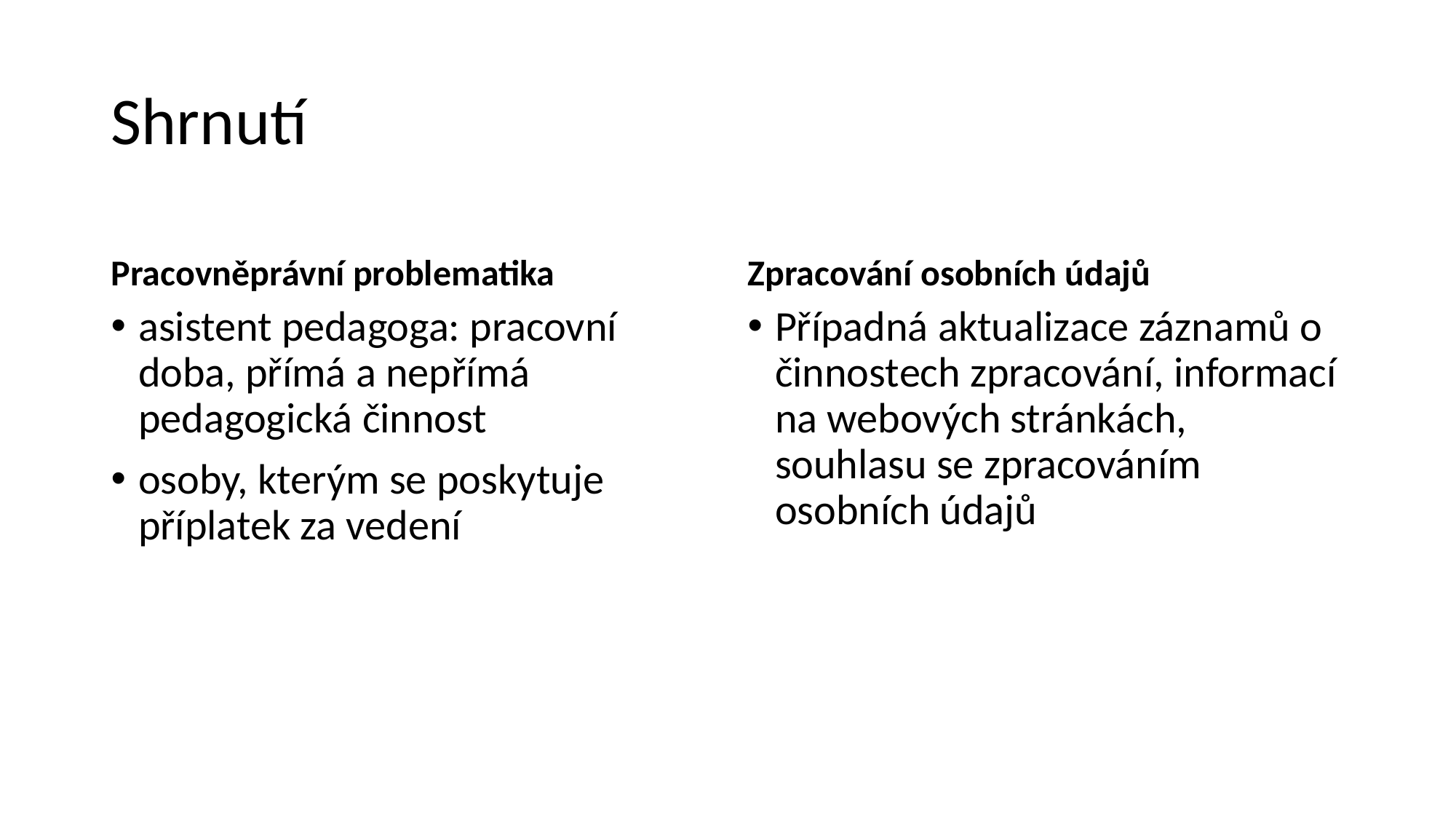

# Shrnutí
Pracovněprávní problematika
Zpracování osobních údajů
asistent pedagoga: pracovní doba, přímá a nepřímá pedagogická činnost
osoby, kterým se poskytuje příplatek za vedení
Případná aktualizace záznamů o činnostech zpracování, informací na webových stránkách, souhlasu se zpracováním osobních údajů